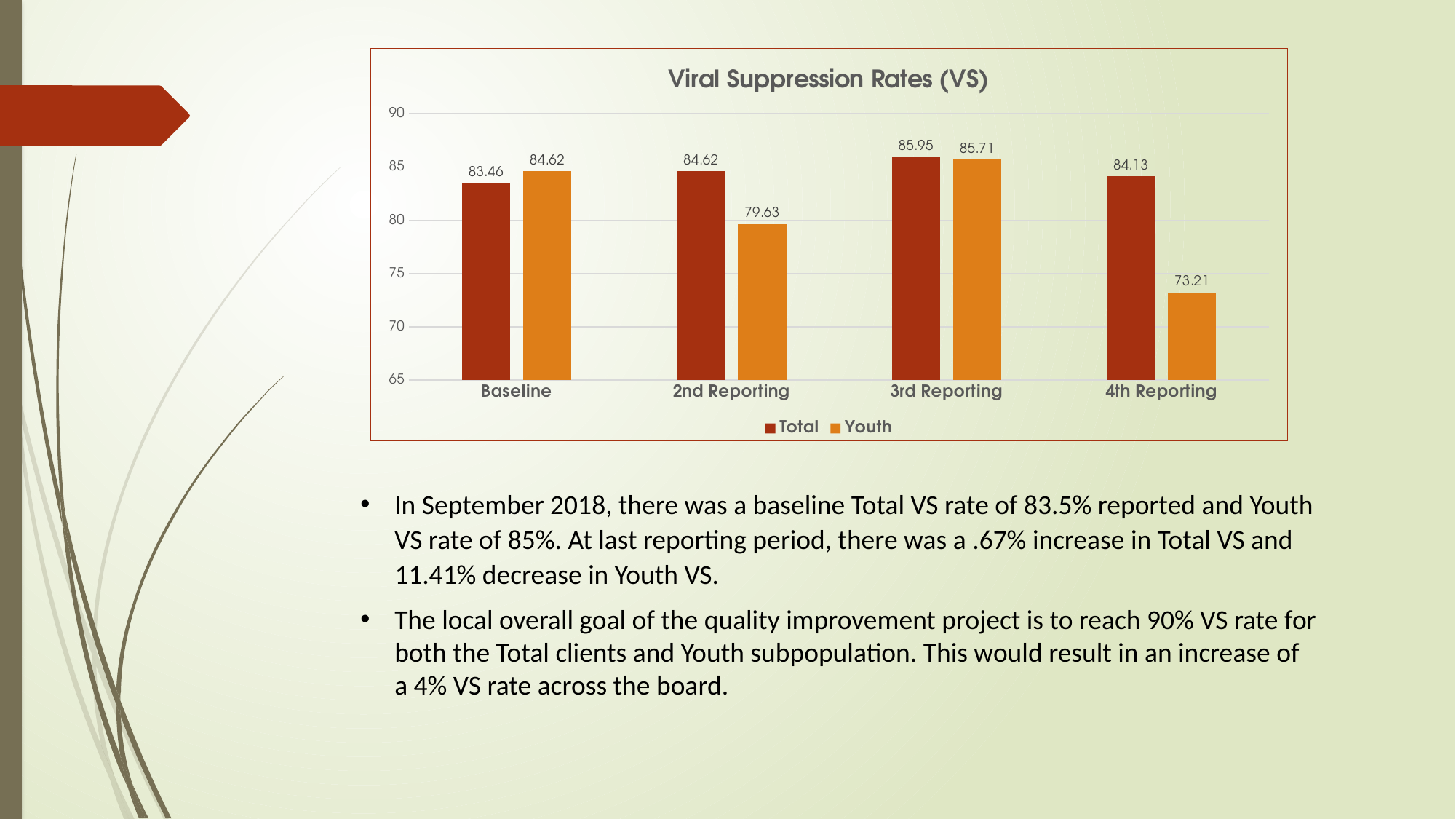

### Chart: Viral Suppression Rates (VS)

| Category | Total | Youth |
|---|---|---|
| Baseline | 83.46 | 84.62 |
| 2nd Reporting | 84.62 | 79.63 |
| 3rd Reporting | 85.95 | 85.71 |
| 4th Reporting | 84.13 | 73.21 |
In September 2018, there was a baseline Total VS rate of 83.5% reported and Youth VS rate of 85%. At last reporting period, there was a .67% increase in Total VS and 11.41% decrease in Youth VS.
The local overall goal of the quality improvement project is to reach 90% VS rate for both the Total clients and Youth subpopulation. This would result in an increase of a 4% VS rate across the board.